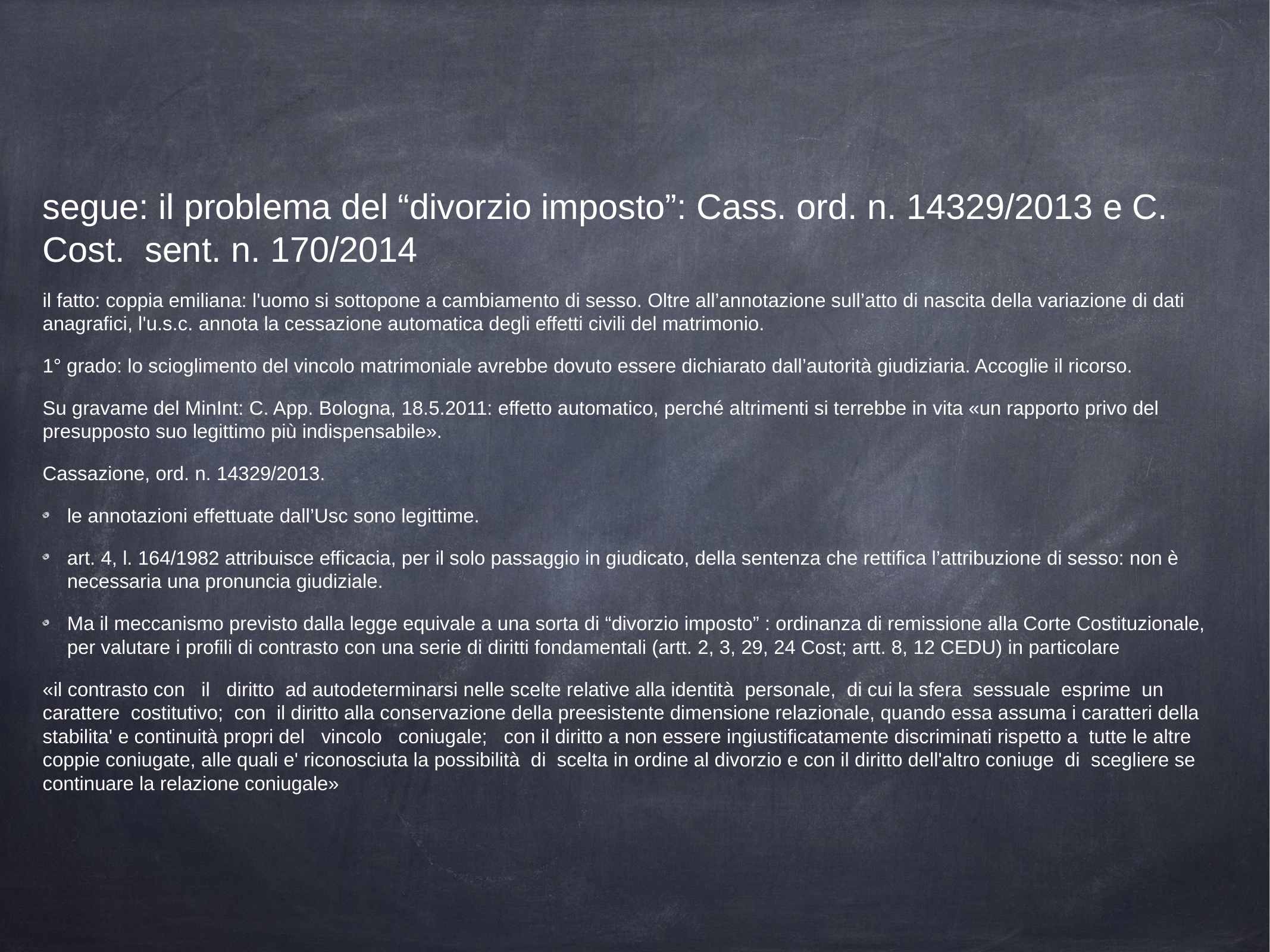

segue: il problema del “divorzio imposto”: Cass. ord. n. 14329/2013 e C. Cost.  sent. n. 170/2014
il fatto: coppia emiliana: l'uomo si sottopone a cambiamento di sesso. Oltre all’annotazione sull’atto di nascita della variazione di dati anagrafici, l'u.s.c. annota la cessazione automatica degli effetti civili del matrimonio.
1° grado: lo scioglimento del vincolo matrimoniale avrebbe dovuto essere dichiarato dall’autorità giudiziaria. Accoglie il ricorso.
Su gravame del MinInt: C. App. Bologna, 18.5.2011: effetto automatico, perché altrimenti si terrebbe in vita «un rapporto privo del presupposto suo legittimo più indispensabile».
Cassazione, ord. n. 14329/2013.
le annotazioni effettuate dall’Usc sono legittime.
art. 4, l. 164/1982 attribuisce efficacia, per il solo passaggio in giudicato, della sentenza che rettifica l’attribuzione di sesso: non è necessaria una pronuncia giudiziale.
Ma il meccanismo previsto dalla legge equivale a una sorta di “divorzio imposto” : ordinanza di remissione alla Corte Costituzionale, per valutare i profili di contrasto con una serie di diritti fondamentali (artt. 2, 3, 29, 24 Cost; artt. 8, 12 CEDU) in particolare
«il contrasto con   il   diritto  ad autodeterminarsi nelle scelte relative alla identità  personale,  di cui la sfera  sessuale  esprime  un  carattere  costitutivo;  con  il diritto alla conservazione della preesistente dimensione relazionale, quando essa assuma i caratteri della stabilita' e continuità propri del   vincolo   coniugale;   con il diritto a non essere ingiustificatamente discriminati rispetto a  tutte le altre  coppie coniugate, alle quali e' riconosciuta la possibilità  di  scelta in ordine al divorzio e con il diritto dell'altro coniuge  di  scegliere se continuare la relazione coniugale»